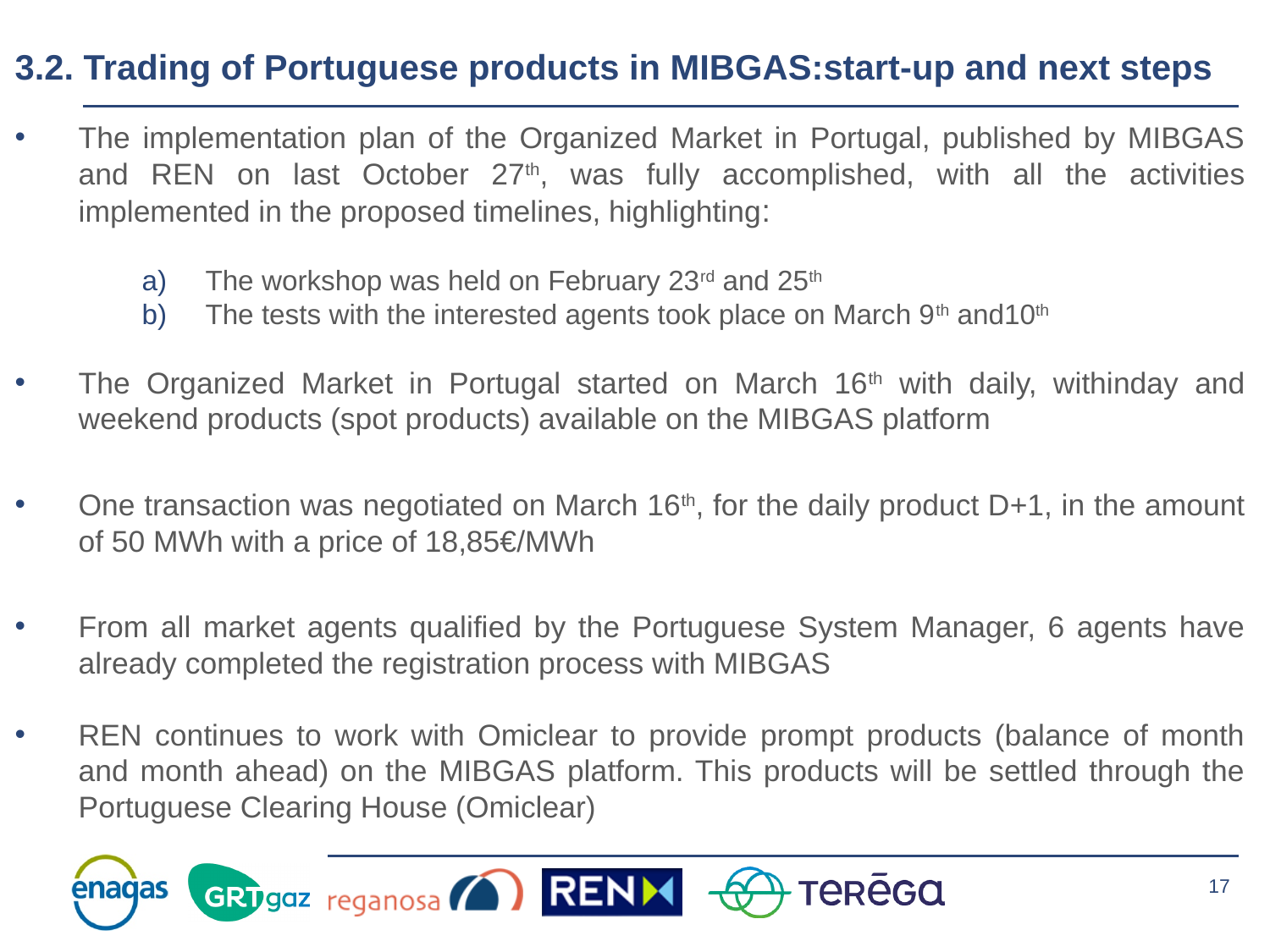

# 3.2. Trading of Portuguese products in MIBGAS:start-up and next steps
The implementation plan of the Organized Market in Portugal, published by MIBGAS and REN on last October 27th, was fully accomplished, with all the activities implemented in the proposed timelines, highlighting:

The workshop was held on February 23rd and 25th
The tests with the interested agents took place on March 9th and10th

The Organized Market in Portugal started on March 16th with daily, withinday and weekend products (spot products) available on the MIBGAS platform

One transaction was negotiated on March 16th, for the daily product D+1, in the amount of 50 MWh with a price of 18,85€/MWh

From all market agents qualified by the Portuguese System Manager, 6 agents have already completed the registration process with MIBGAS

REN continues to work with Omiclear to provide prompt products (balance of month and month ahead) on the MIBGAS platform. This products will be settled through the Portuguese Clearing House (Omiclear)